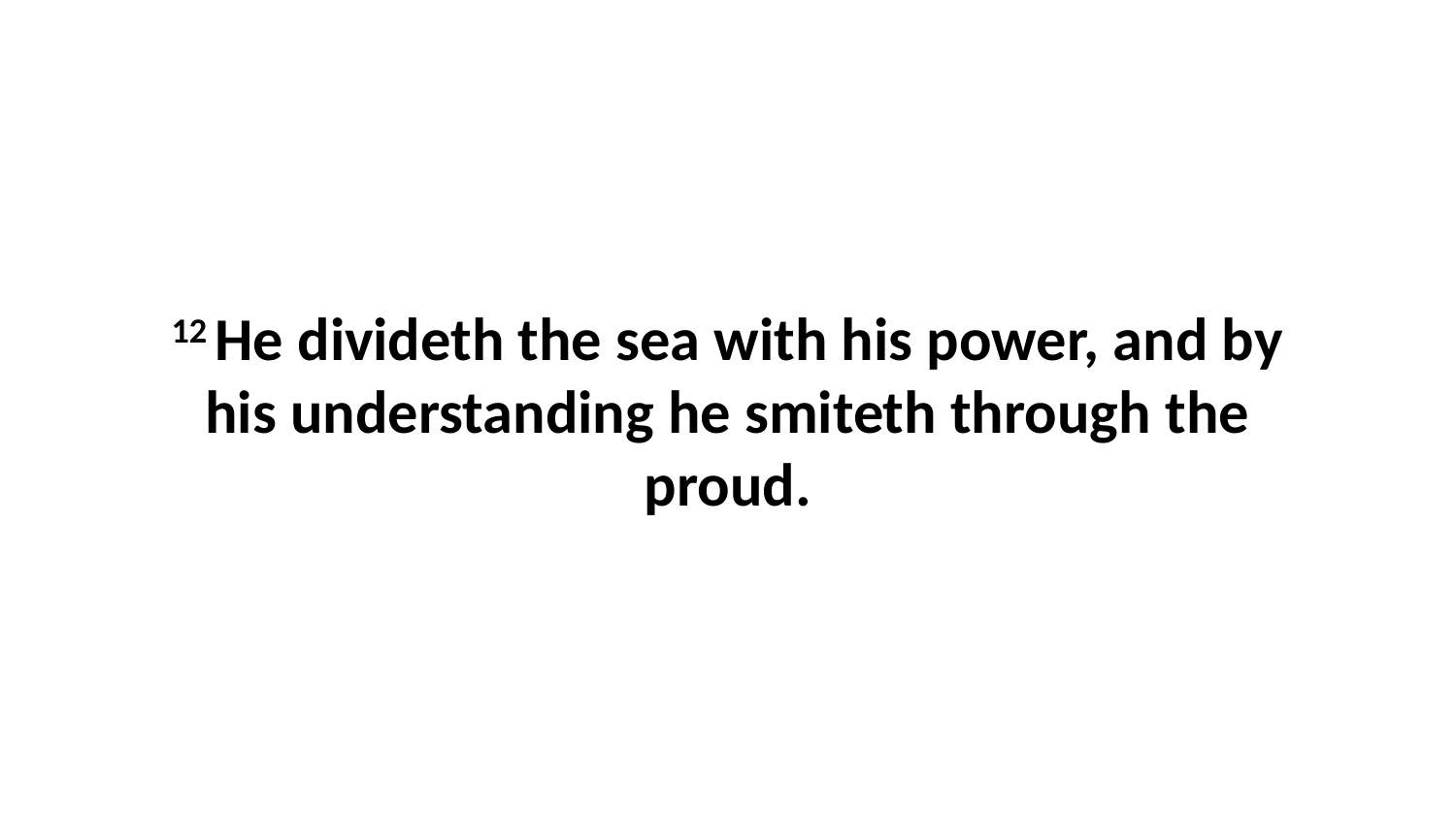

12 He divideth the sea with his power, and by his understanding he smiteth through the proud.